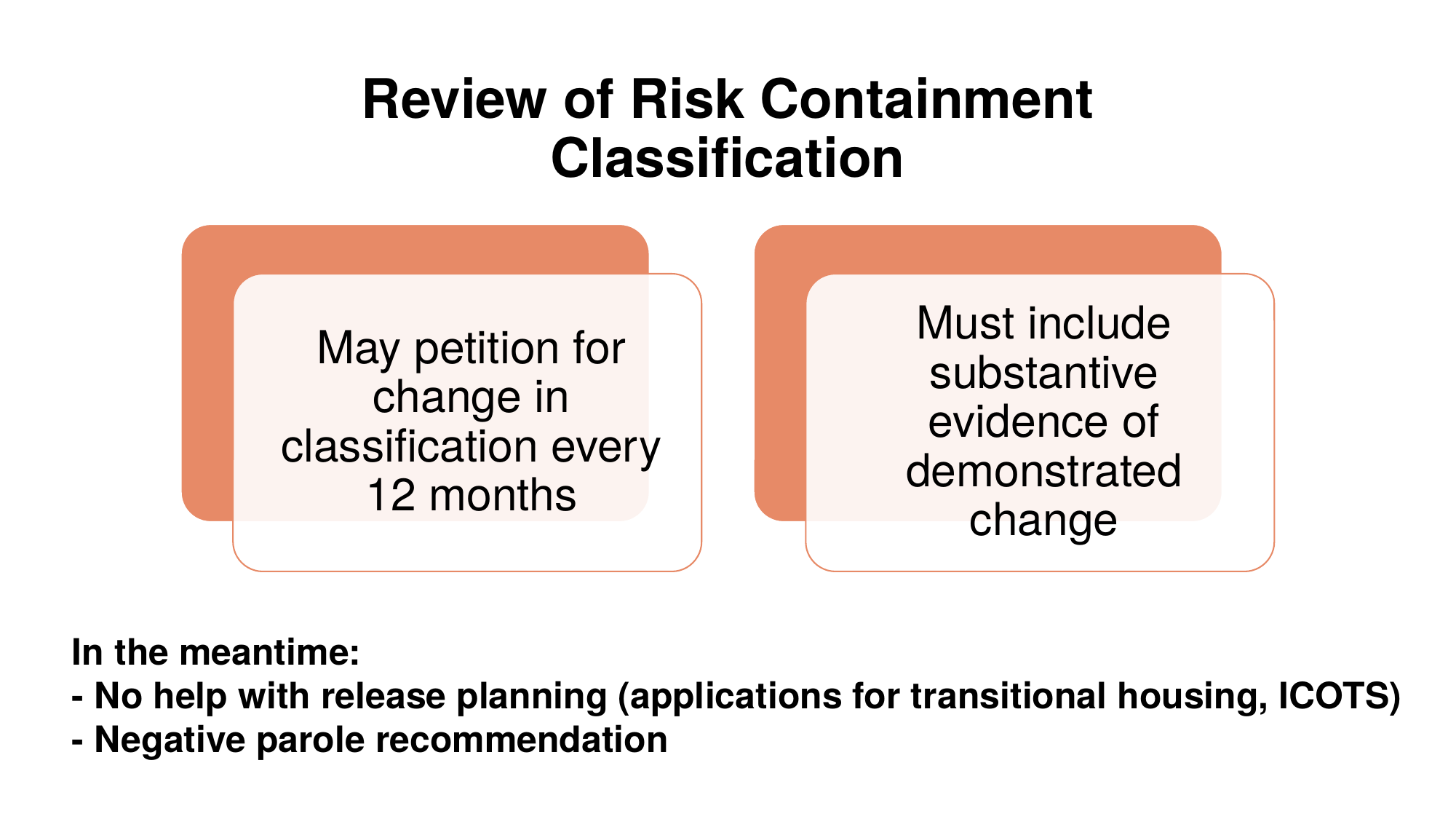

# Review of Risk Containment Classification
May petition for change in classification every 12 months
Must include substantive evidence of demonstrated change
In the meantime:
- No help with release planning (applications for transitional housing, ICOTS)
- Negative parole recommendation